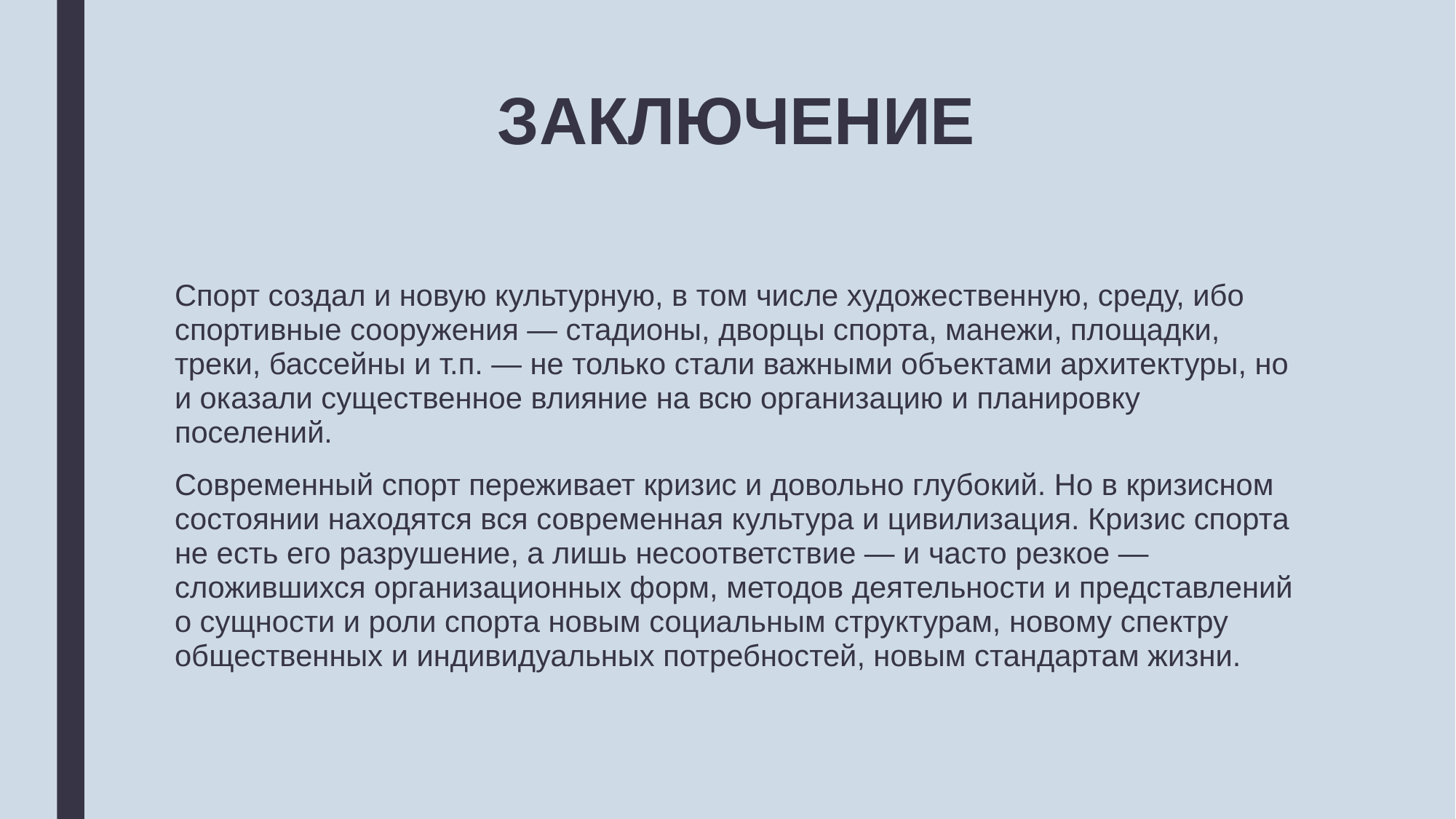

# ЗАКЛЮЧЕНИЕ
Спорт создал и новую культурную, в том числе художественную, среду, ибо спортивные сооружения — стадионы, дворцы спорта, манежи, площадки, треки, бассейны и т.п. — не только стали важными объектами архитектуры, но и оказали существенное влияние на всю организацию и планировку поселений.
Современный спорт переживает кризис и довольно глубокий. Но в кризисном состоянии находятся вся современная культура и цивилизация. Кризис спорта не есть его разрушение, а лишь несоответствие — и часто резкое — сложившихся организационных форм, методов деятельности и представлений о сущности и роли спорта новым социальным структурам, новому спектру общественных и индивидуальных потребностей, новым стандартам жизни.